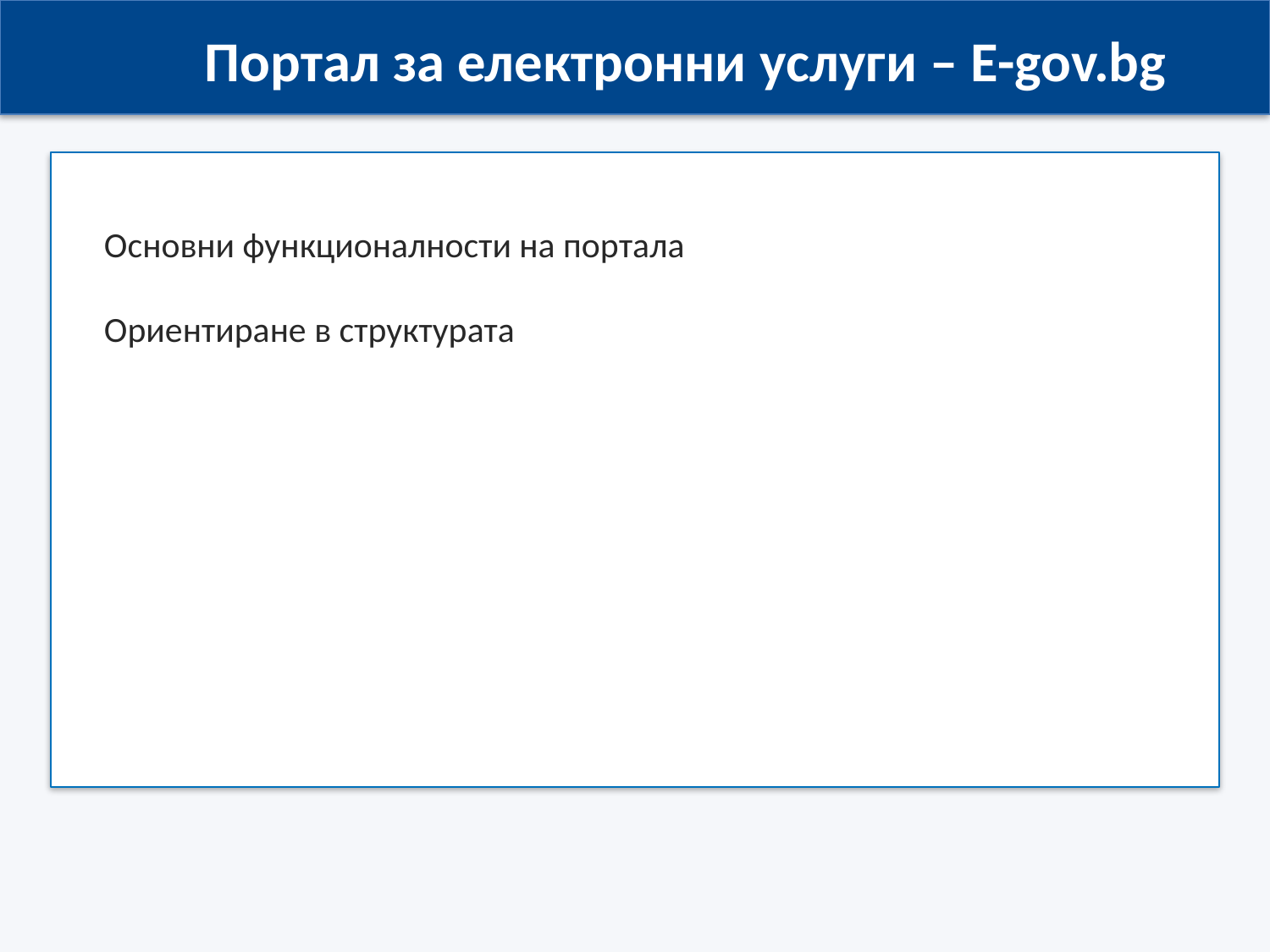

Портал за електронни услуги – E-gov.bg

Основни функционалности на портала

Ориентиране в структурата